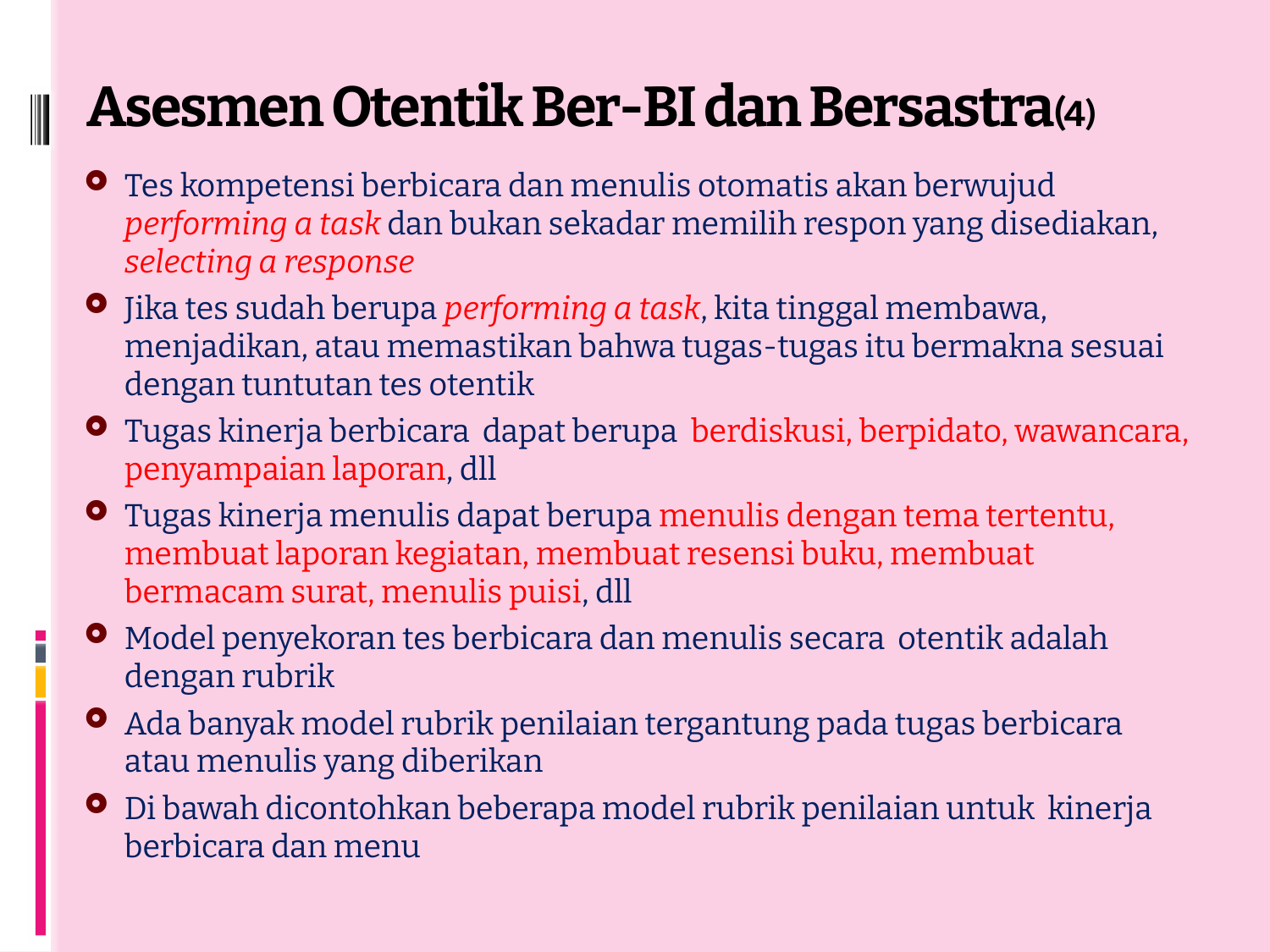

# Asesmen Otentik Ber-BI dan Bersastra(4)
Tes kompetensi berbicara dan menulis otomatis akan berwujud performing a task dan bukan sekadar memilih respon yang disediakan, selecting a response
Jika tes sudah berupa performing a task, kita tinggal membawa, menjadikan, atau memastikan bahwa tugas-tugas itu bermakna sesuai dengan tuntutan tes otentik
Tugas kinerja berbicara  dapat berupa  berdiskusi, berpidato, wawancara, penyampaian laporan, dll
Tugas kinerja menulis dapat berupa menulis dengan tema tertentu, membuat laporan kegiatan, membuat resensi buku, membuat bermacam surat, menulis puisi, dll
Model penyekoran tes berbicara dan menulis secara  otentik adalah dengan rubrik
Ada banyak model rubrik penilaian tergantung pada tugas berbicara atau menulis yang diberikan
Di bawah dicontohkan beberapa model rubrik penilaian untuk  kinerja berbicara dan menu